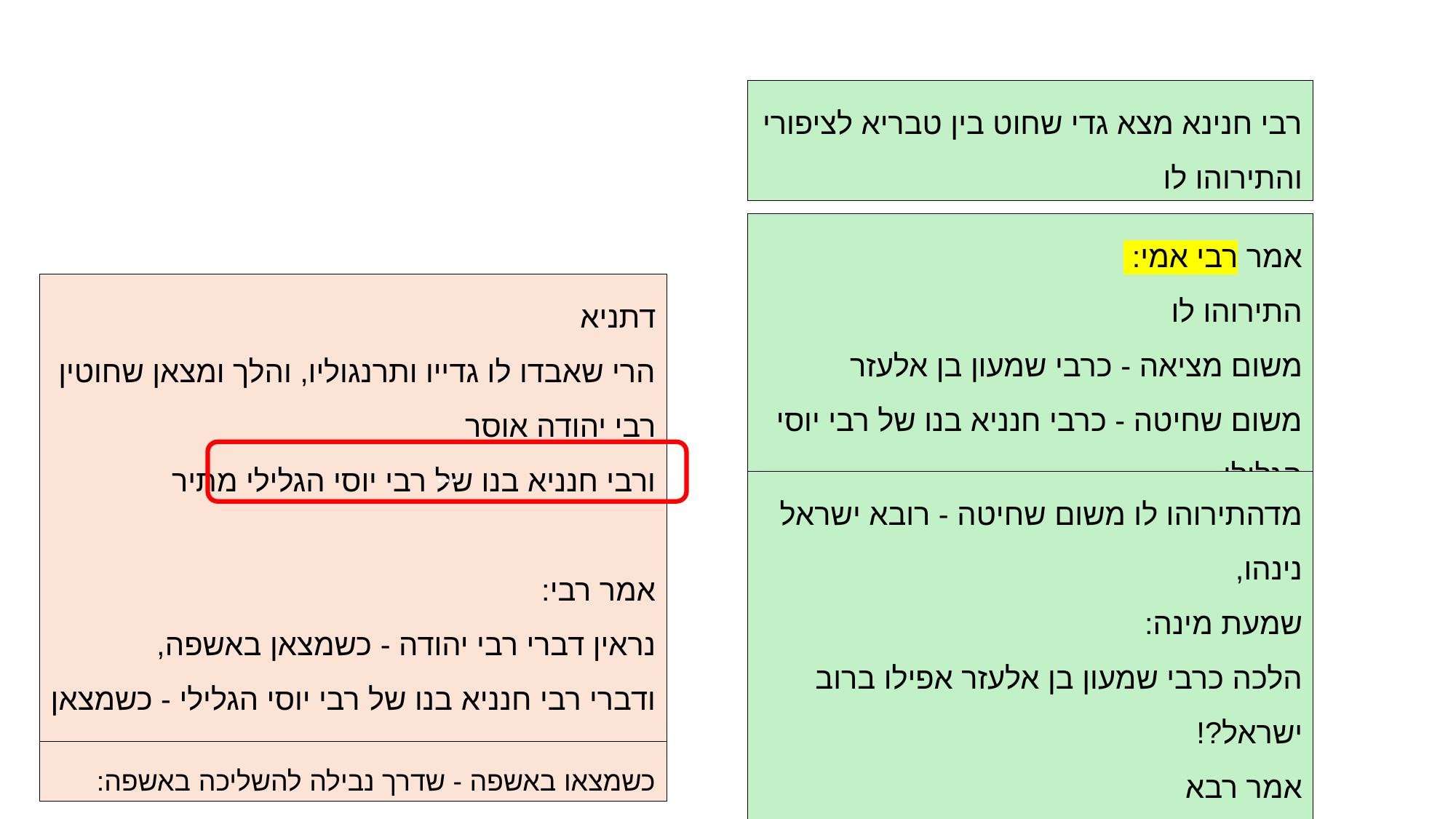

רבי חנינא מצא גדי שחוט בין טבריא לציפורי
והתירוהו לו
אמר רבי אמי:
התירוהו לו
משום מציאה - כרבי שמעון בן אלעזר
משום שחיטה - כרבי חנניא בנו של רבי יוסי הגלילי
דתניא
הרי שאבדו לו גדייו ותרנגוליו, והלך ומצאן שחוטין
רבי יהודה אוסר
ורבי חנניא בנו של רבי יוסי הגלילי מתיר

אמר רבי:
נראין דברי רבי יהודה - כשמצאן באשפה,
ודברי רבי חנניא בנו של רבי יוסי הגלילי - כשמצאן בבית
...
מדהתירוהו לו משום שחיטה - רובא ישראל נינהו,
שמעת מינה:
הלכה כרבי שמעון בן אלעזר אפילו ברוב ישראל?!
אמר רבא
רוב כנענים ורוב טבחי ישראל
כשמצאו באשפה - שדרך נבילה להשליכה באשפה: